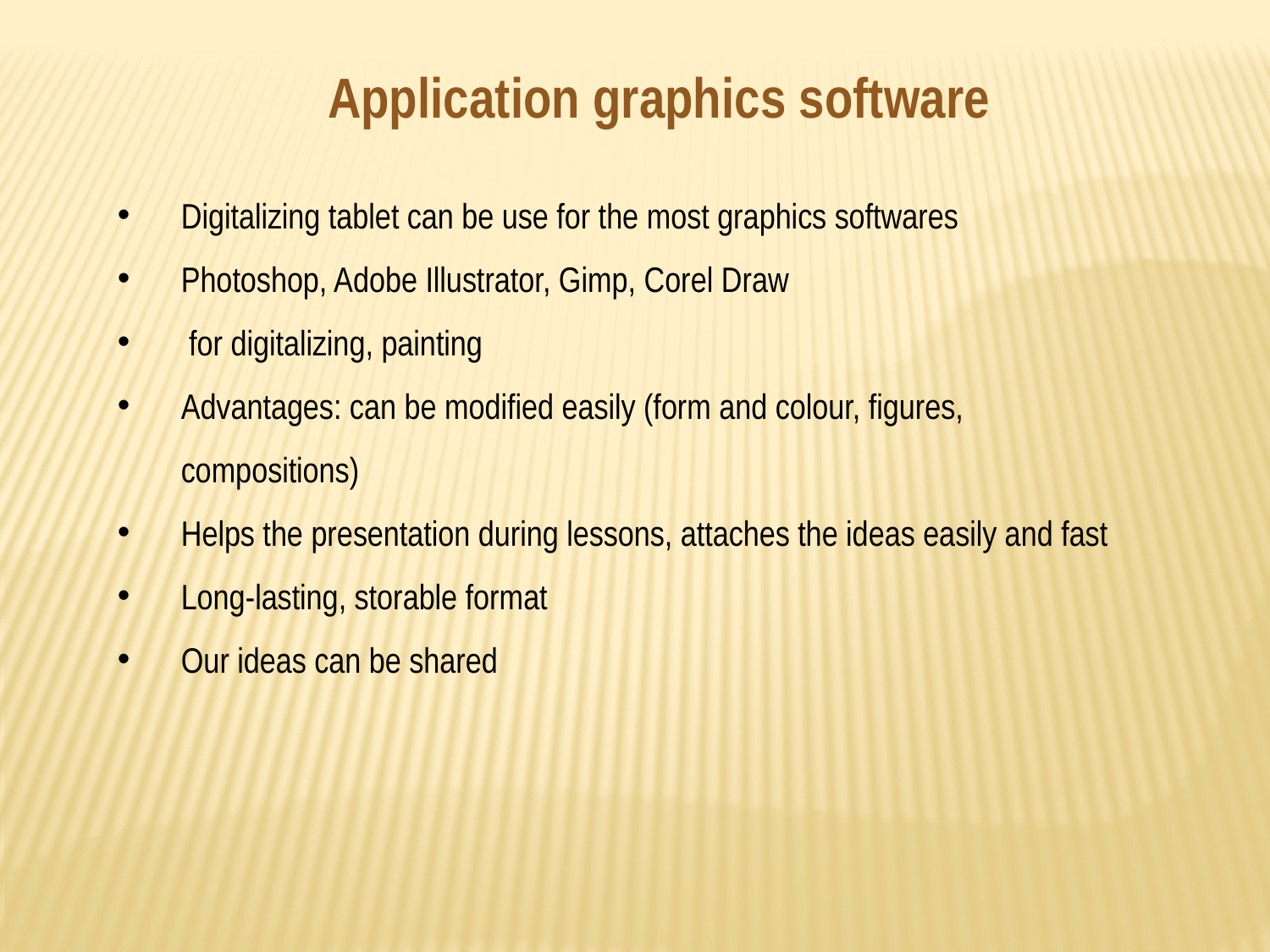

Application graphics software
Digitalizing tablet can be use for the most graphics softwares
Photoshop, Adobe Illustrator, Gimp, Corel Draw
 for digitalizing, painting
Advantages: can be modified easily (form and colour, figures, compositions)
Helps the presentation during lessons, attaches the ideas easily and fast
Long-lasting, storable format
Our ideas can be shared